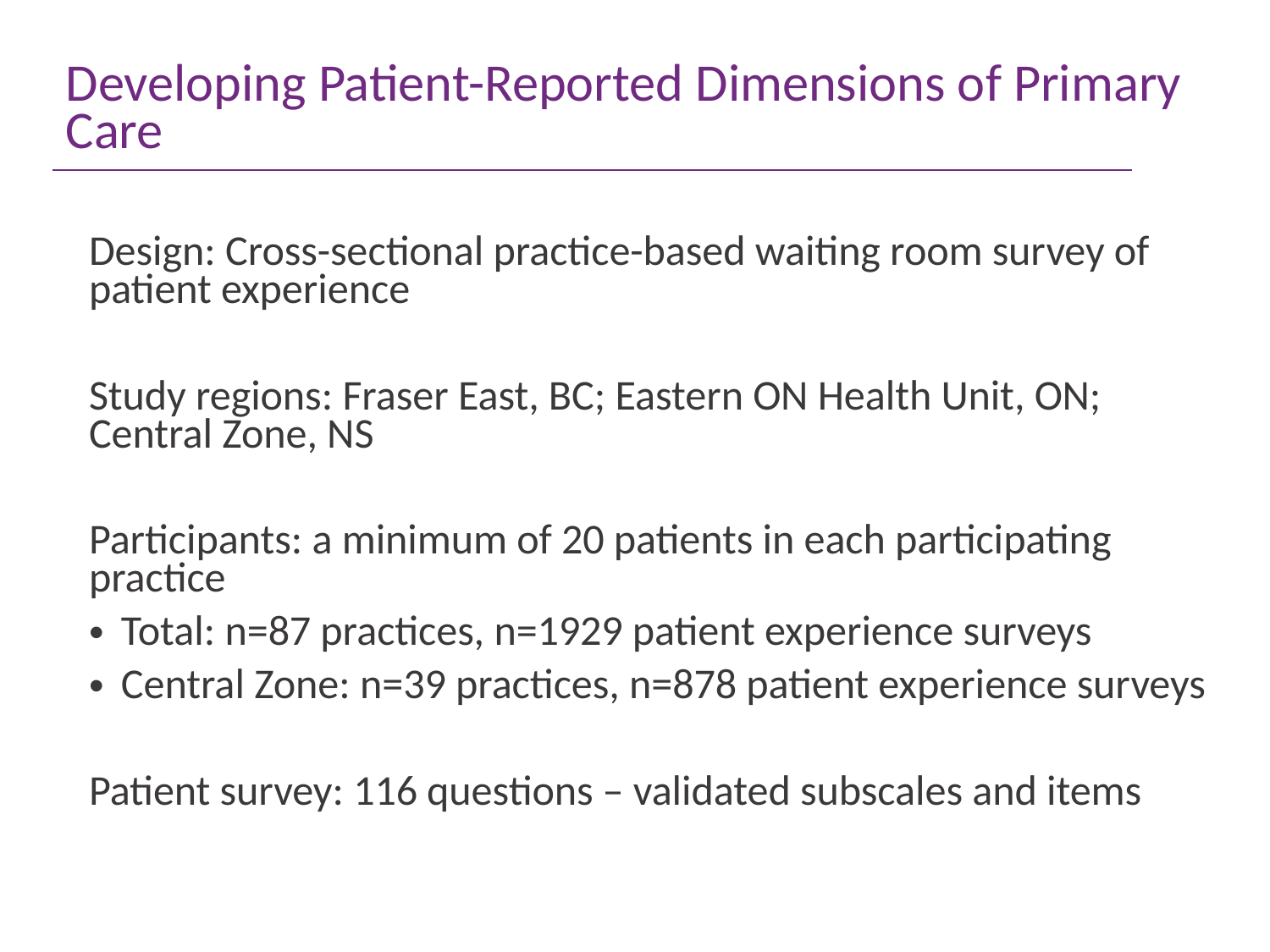

# Developing Patient-Reported Dimensions of Primary Care
Design: Cross-sectional practice-based waiting room survey of patient experience

Study regions: Fraser East, BC; Eastern ON Health Unit, ON; Central Zone, NS

Participants: a minimum of 20 patients in each participating practice
Total: n=87 practices, n=1929 patient experience surveys
Central Zone: n=39 practices, n=878 patient experience surveys

Patient survey: 116 questions – validated subscales and items